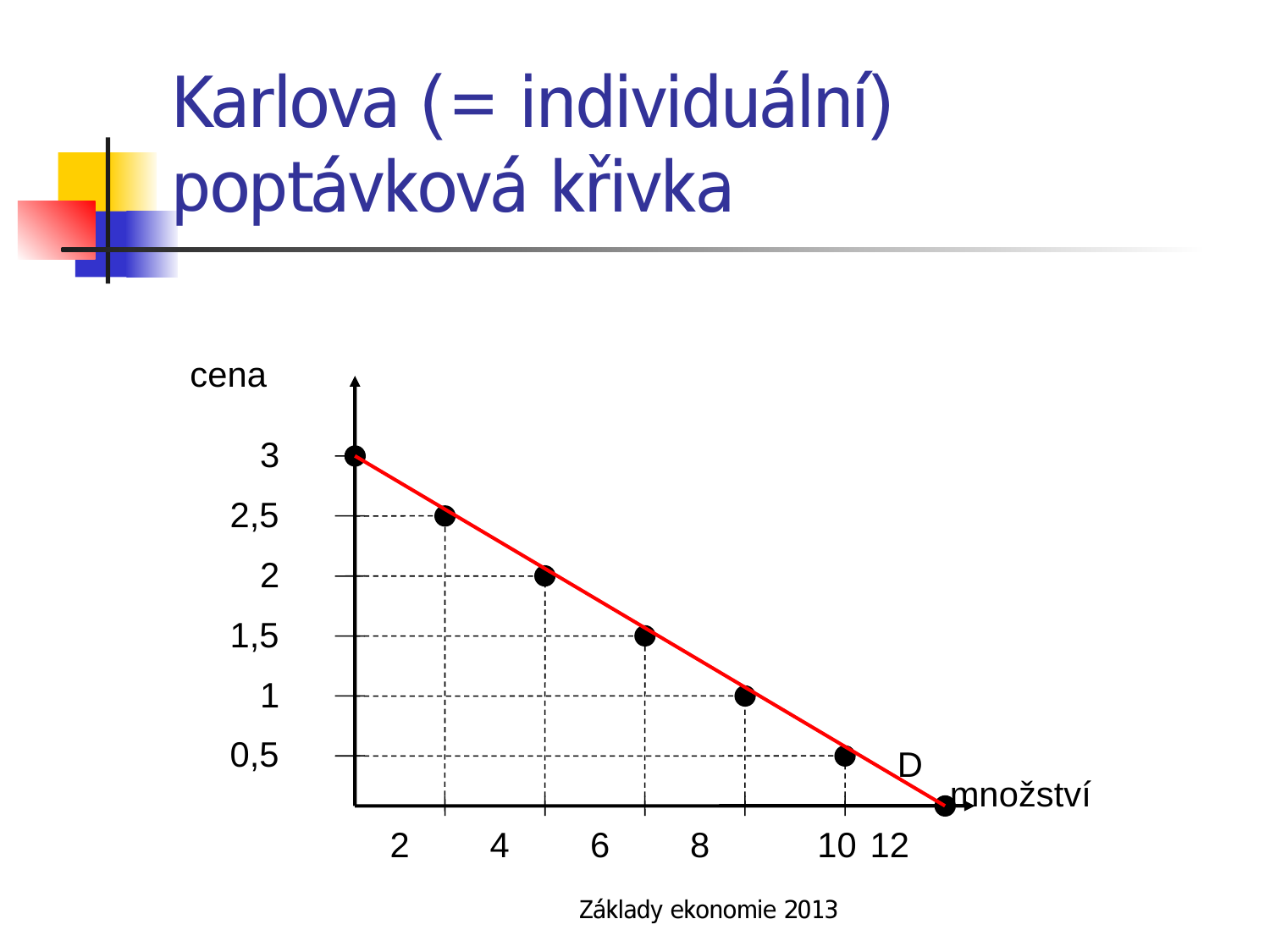

# Karlova (= individuální) poptávková křivka
cena

3

2,5

2

1,5

1

0,5
D

množství

2
4
6
8
10
12
Základy ekonomie 2013